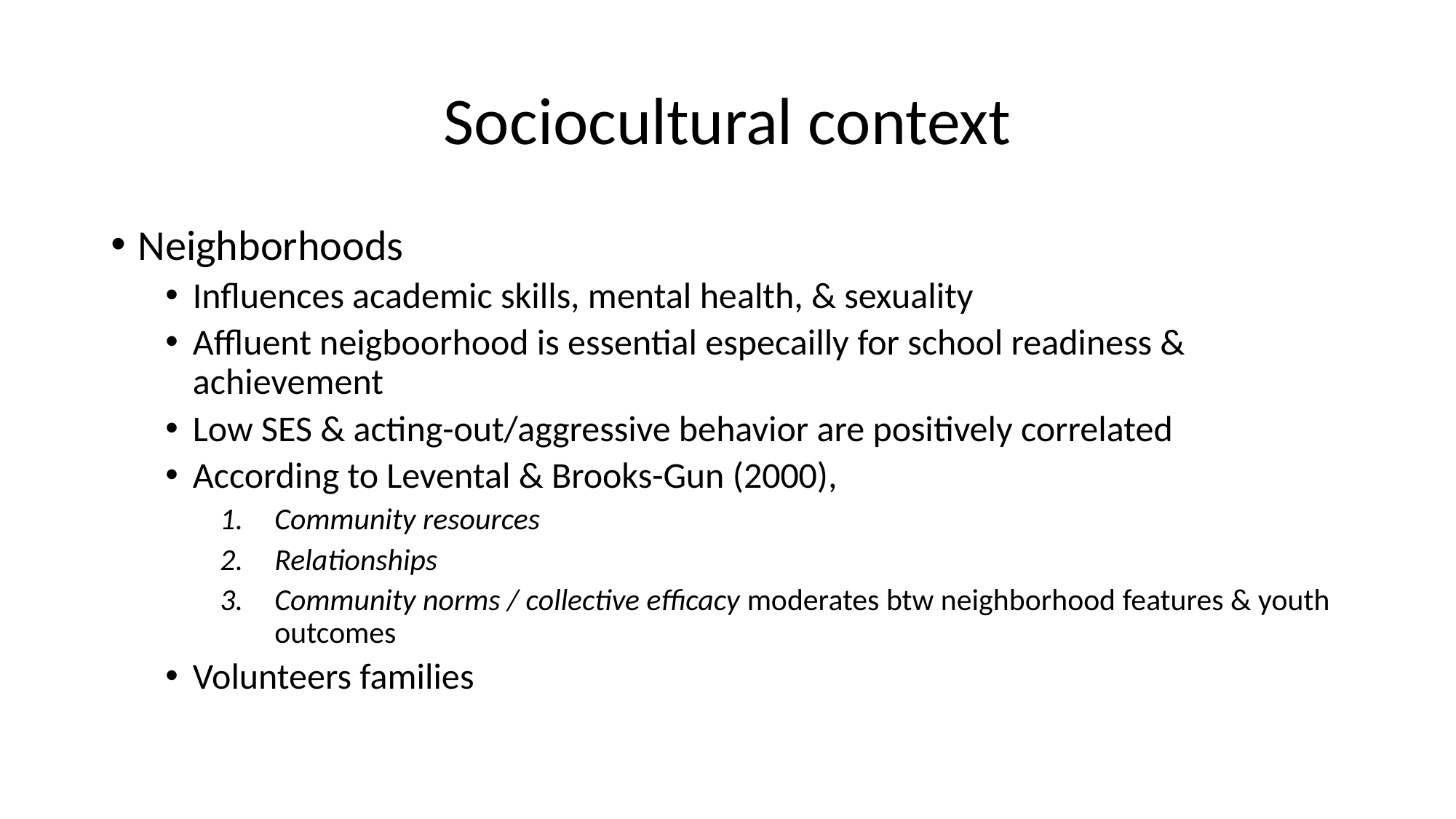

# Sociocultural context
Neighborhoods
Influences academic skills, mental health, & sexuality
Affluent neigboorhood is essential especailly for school readiness & achievement
Low SES & acting-out/aggressive behavior are positively correlated
According to Levental & Brooks-Gun (2000),
Community resources
Relationships
Community norms / collective efficacy moderates btw neighborhood features & youth outcomes
Volunteers families